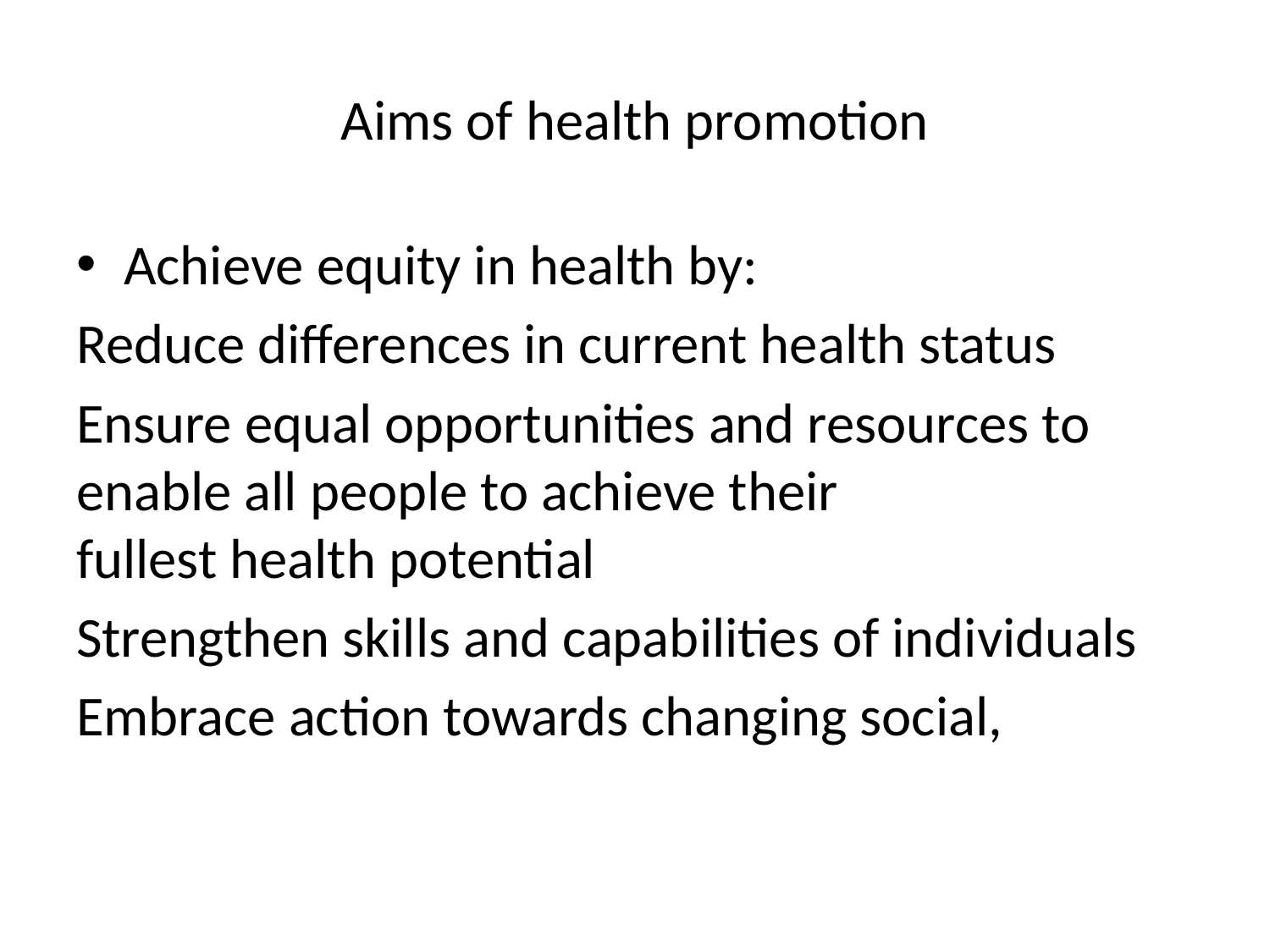

# Aims of health promotion
Achieve equity in health by:
Reduce differences in current health status
Ensure equal opportunities and resources to enable all people to achieve their fullest health potential
Strengthen skills and capabilities of individuals
Embrace action towards changing social,